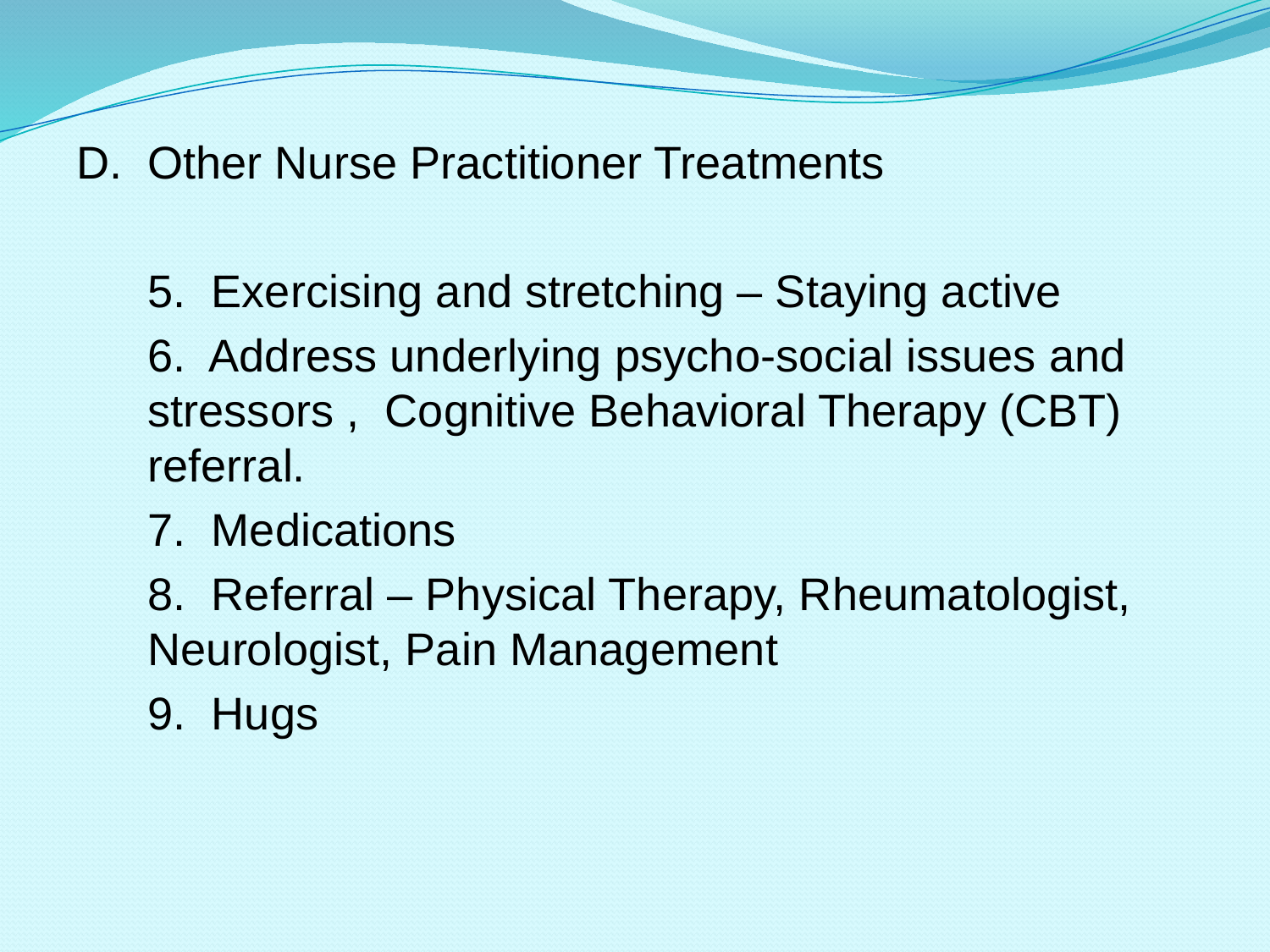

#
D.  Other Nurse Practitioner Treatments

	5.  Exercising and stretching – Staying active
	6.  Address underlying psycho-social issues and stressors ,  Cognitive Behavioral Therapy (CBT) referral.
	7.  Medications
	8.  Referral – Physical Therapy, Rheumatologist, Neurologist, Pain Management
	9.  Hugs